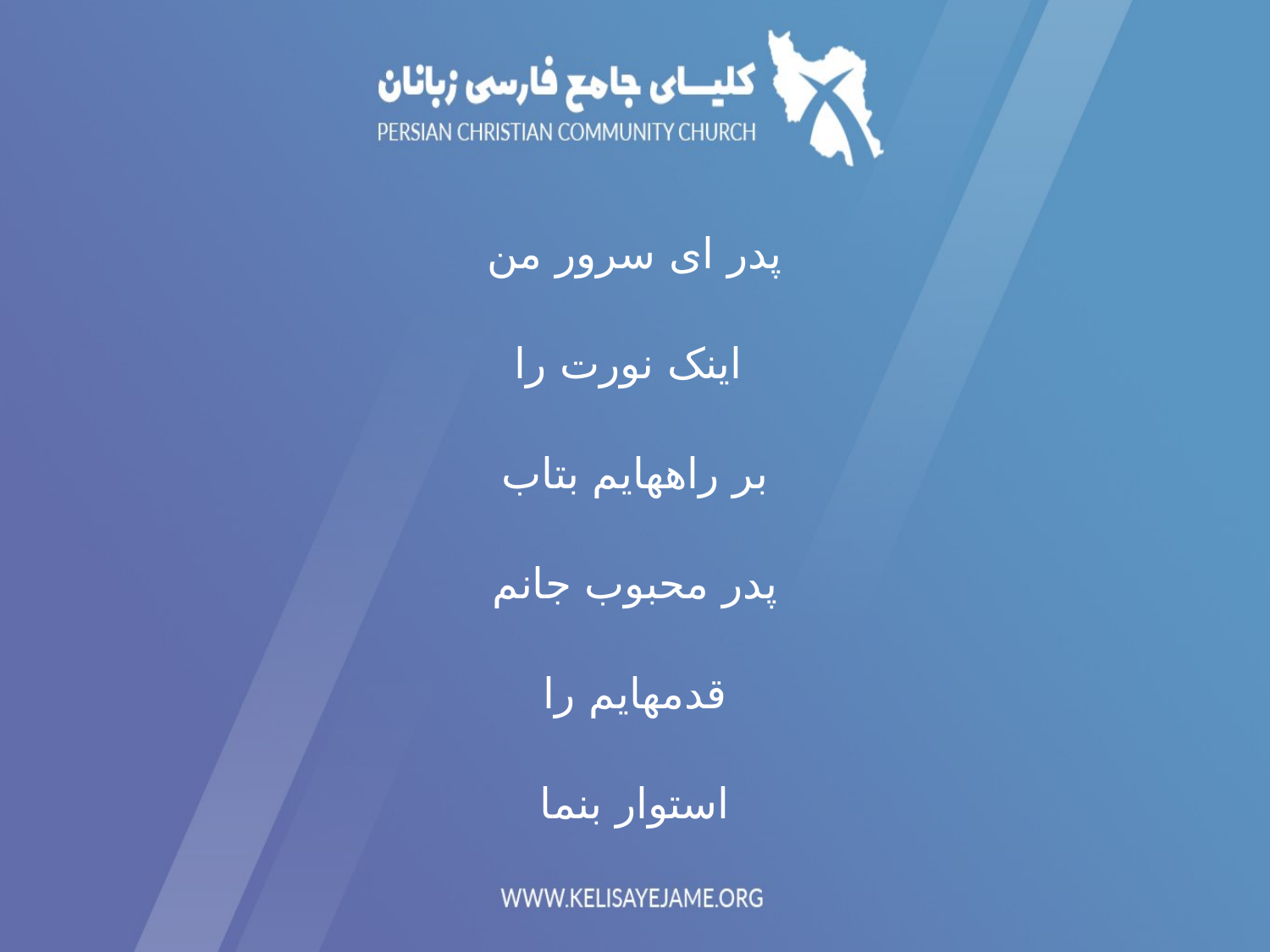

پدر ای سرور من
اینک نورت را
بر راههایم بتاب
پدر محبوب جانم
قدمهایم را
استوار بنما